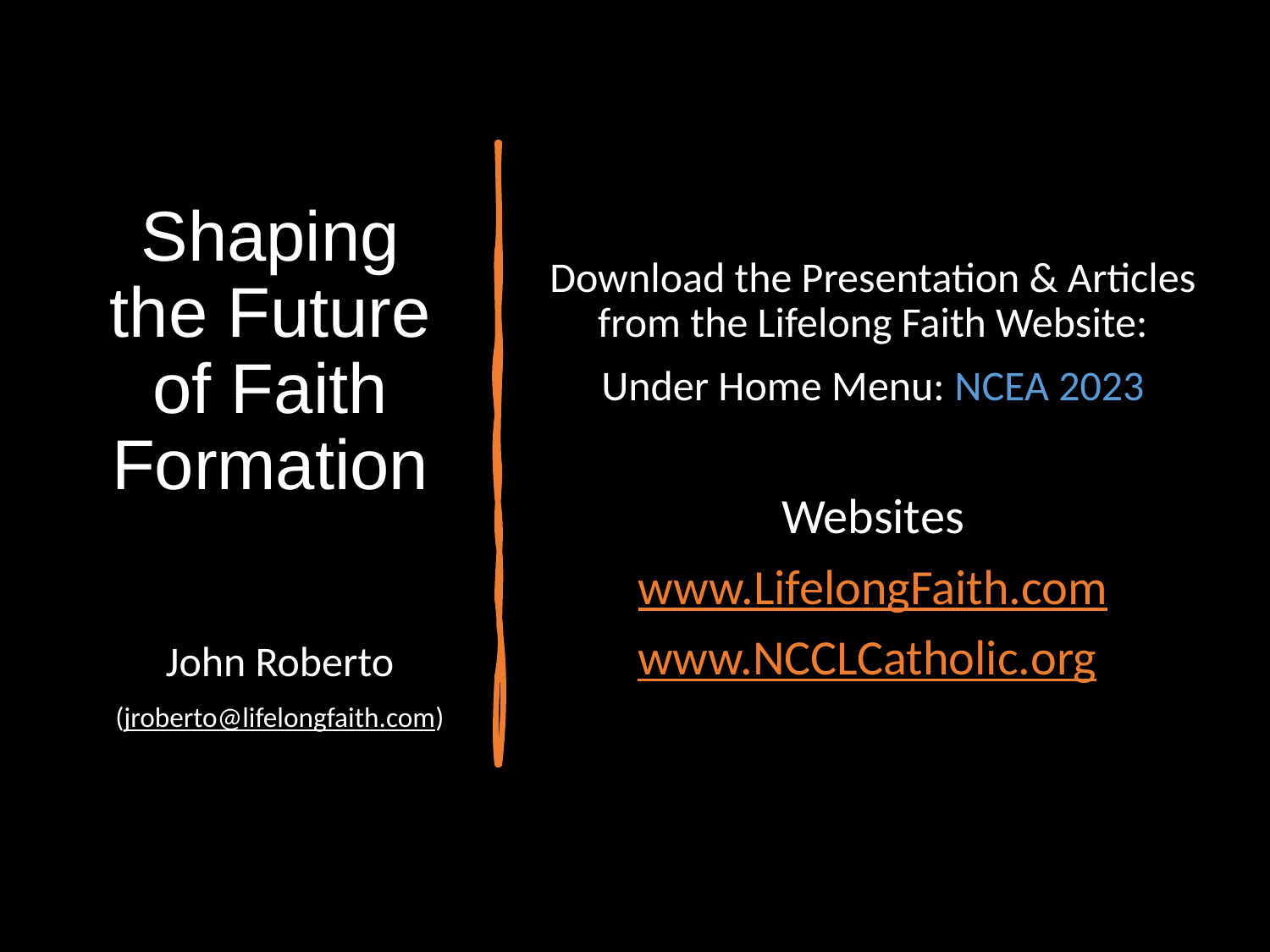

Download the Presentation & Articles from the Lifelong Faith Website:
Under Home Menu: NCEA 2023

Websites
www.LifelongFaith.com
www.NCCLCatholic.org
# Shaping the Future of Faith Formation

John Roberto
(jroberto@lifelongfaith.com)